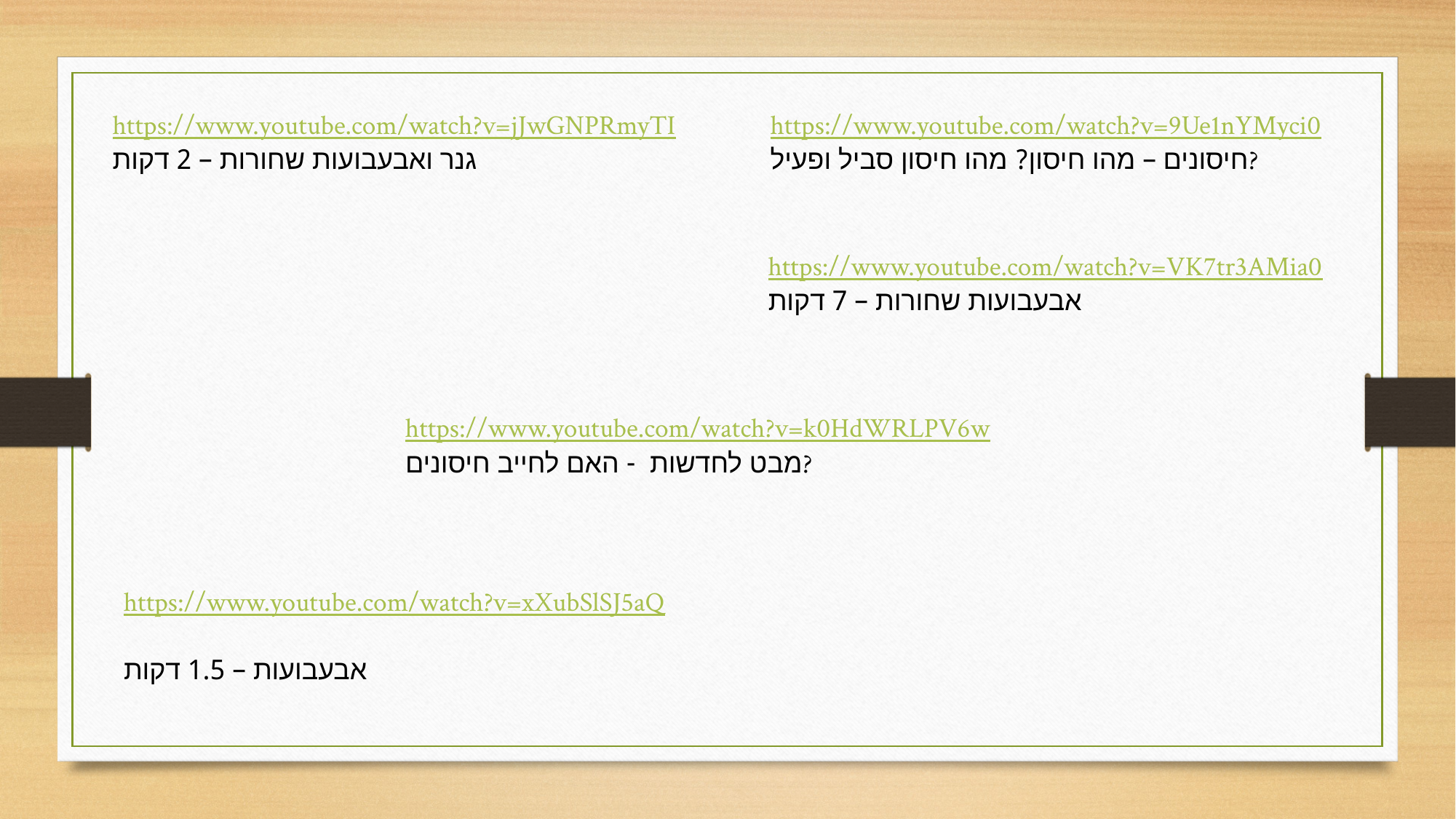

https://www.youtube.com/watch?v=jJwGNPRmyTI
גנר ואבעבועות שחורות – 2 דקות
https://www.youtube.com/watch?v=9Ue1nYMyci0
חיסונים – מהו חיסון? מהו חיסון סביל ופעיל?
https://www.youtube.com/watch?v=VK7tr3AMia0
אבעבועות שחורות – 7 דקות
https://www.youtube.com/watch?v=k0HdWRLPV6w
מבט לחדשות  - האם לחייב חיסונים?
https://www.youtube.com/watch?v=xXubSlSJ5aQ

אבעבועות – 1.5 דקות